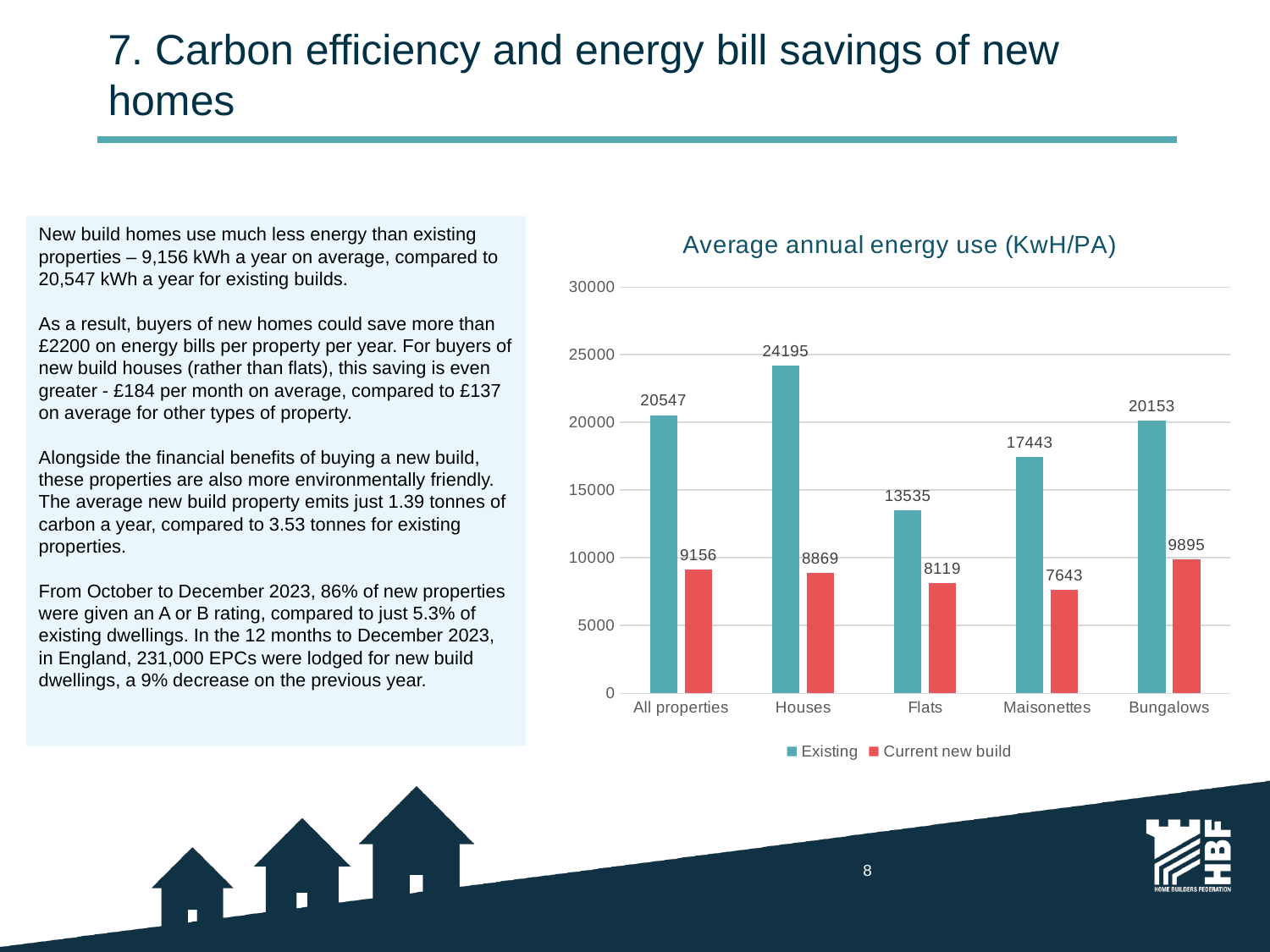

# 7. Carbon efficiency and energy bill savings of new homes

### Chart: Average annual energy use (KwH/PA)

| Category | Existing | Current new build |
|---|---|---|
| All properties | 20547.0 | 9156.0 |
| Houses | 24195.0 | 8869.0 |
| Flats | 13535.0 | 8119.0 |
| Maisonettes | 17443.0 | 7643.0 |
| Bungalows | 20153.0 | 9895.0 |
New build homes use much less energy than existing properties – 9,156 kWh a year on average, compared to 20,547 kWh a year for existing builds.

As a result, buyers of new homes could save more than £2200 on energy bills per property per year. For buyers of new build houses (rather than flats), this saving is even greater - £184 per month on average, compared to £137 on average for other types of property.

Alongside the financial benefits of buying a new build, these properties are also more environmentally friendly. The average new build property emits just 1.39 tonnes of carbon a year, compared to 3.53 tonnes for existing properties.

From October to December 2023, 86% of new properties were given an A or B rating, compared to just 5.3% of existing dwellings. In the 12 months to December 2023, in England, 231,000 EPCs were lodged for new build dwellings, a 9% decrease on the previous year.